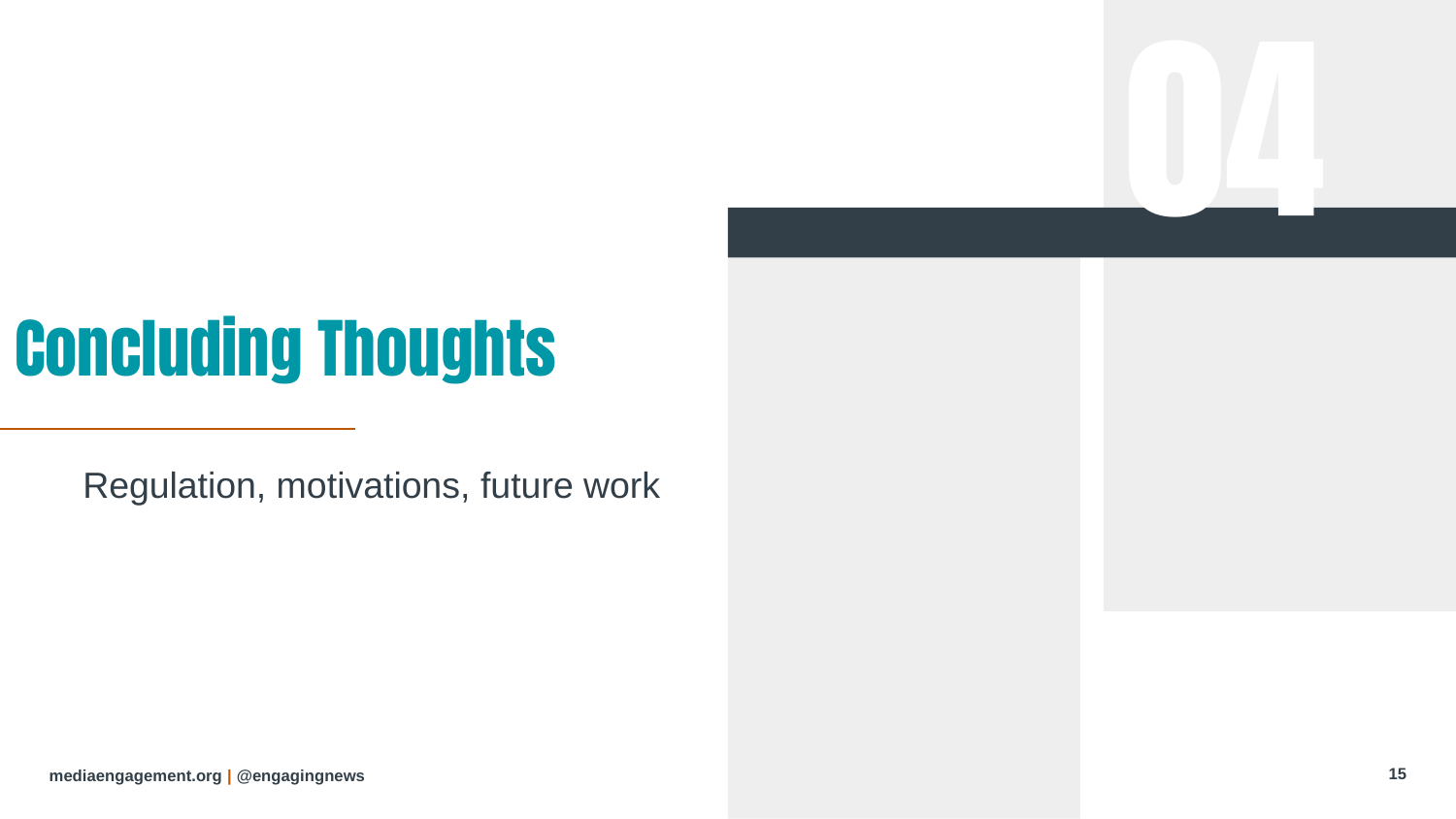

04

# Concluding Thoughts
Regulation, motivations, future work